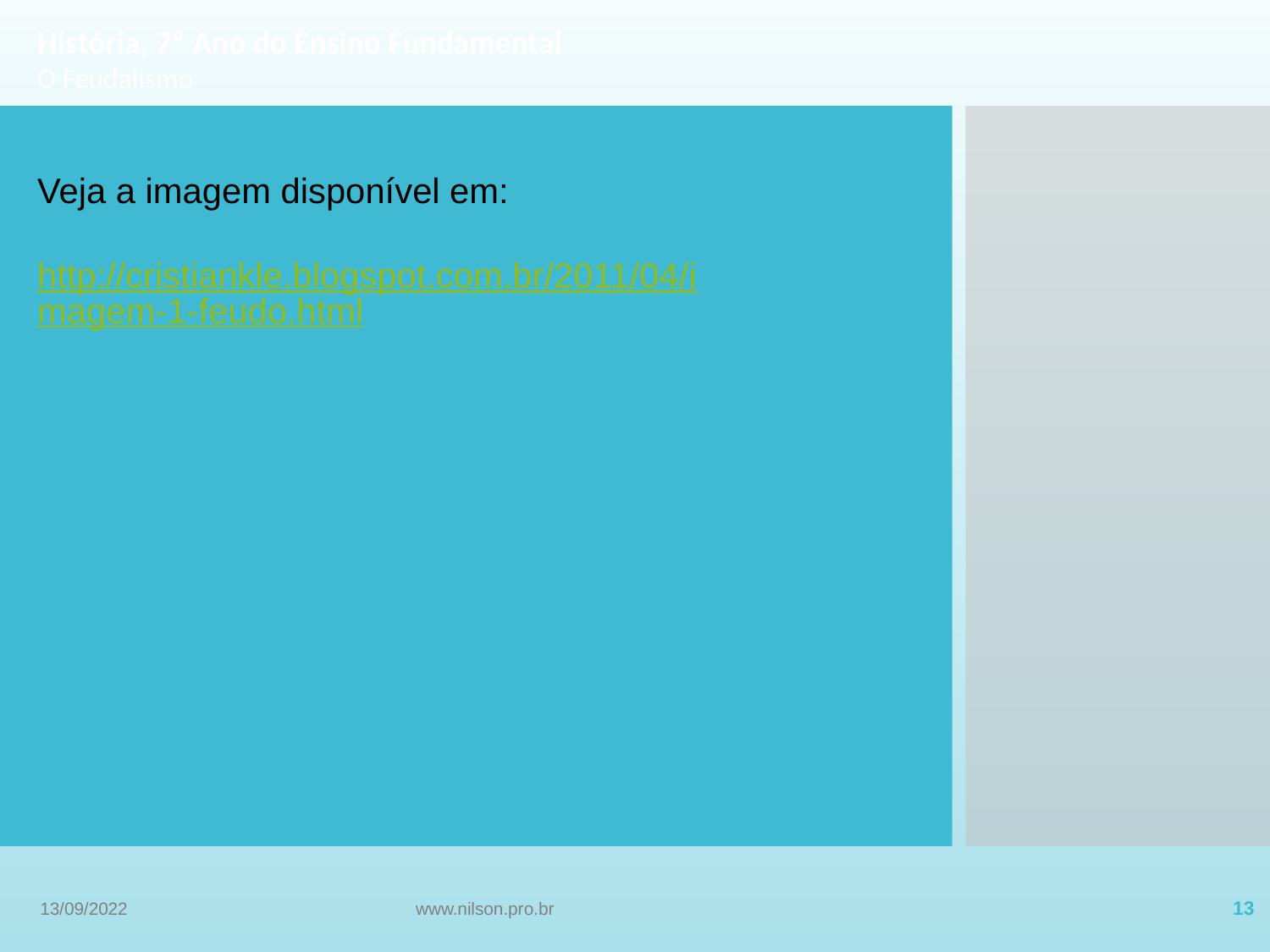

História, 7º Ano do Ensino Fundamental
O Feudalismo
Veja a imagem disponível em:

http://cristiankle.blogspot.com.br/2011/04/imagem-1-feudo.html
13/09/2022
www.nilson.pro.br
13